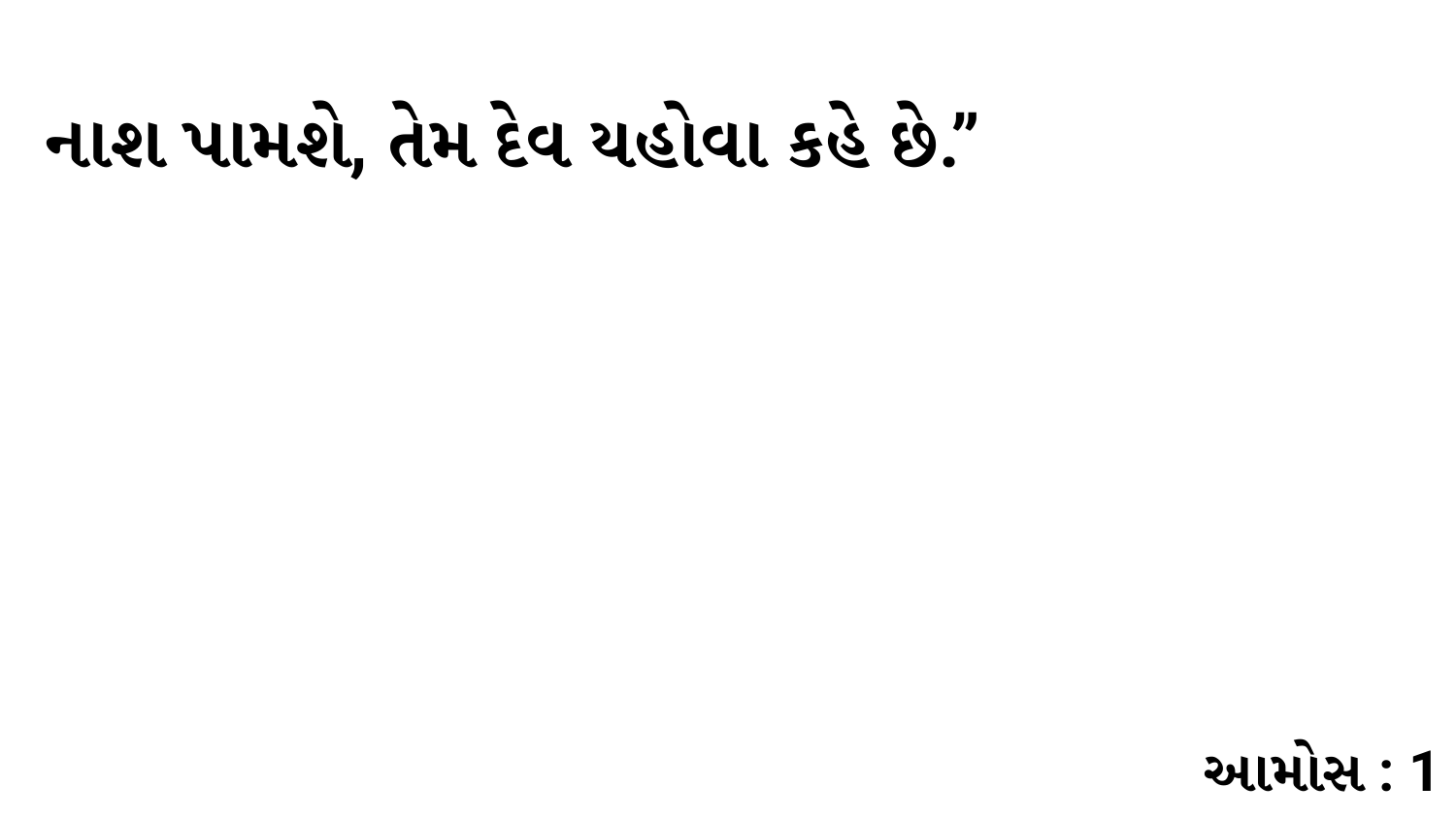

નાશ પામશે, તેમ દેવ યહોવા કહે છે.”
આમોસ : 1